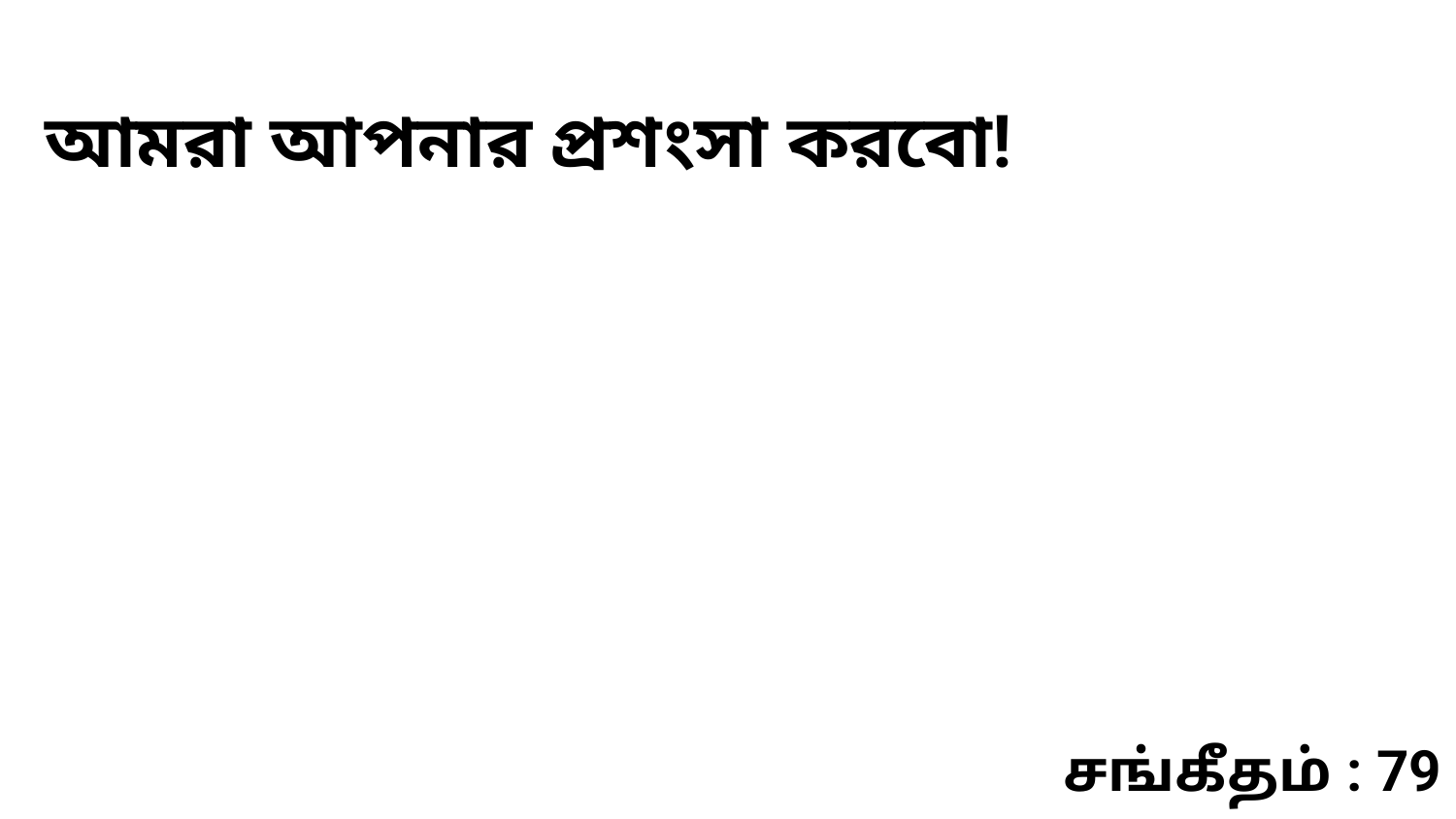

আমরা আপনার প্রশংসা করবো!
சங்கீதம் : 79